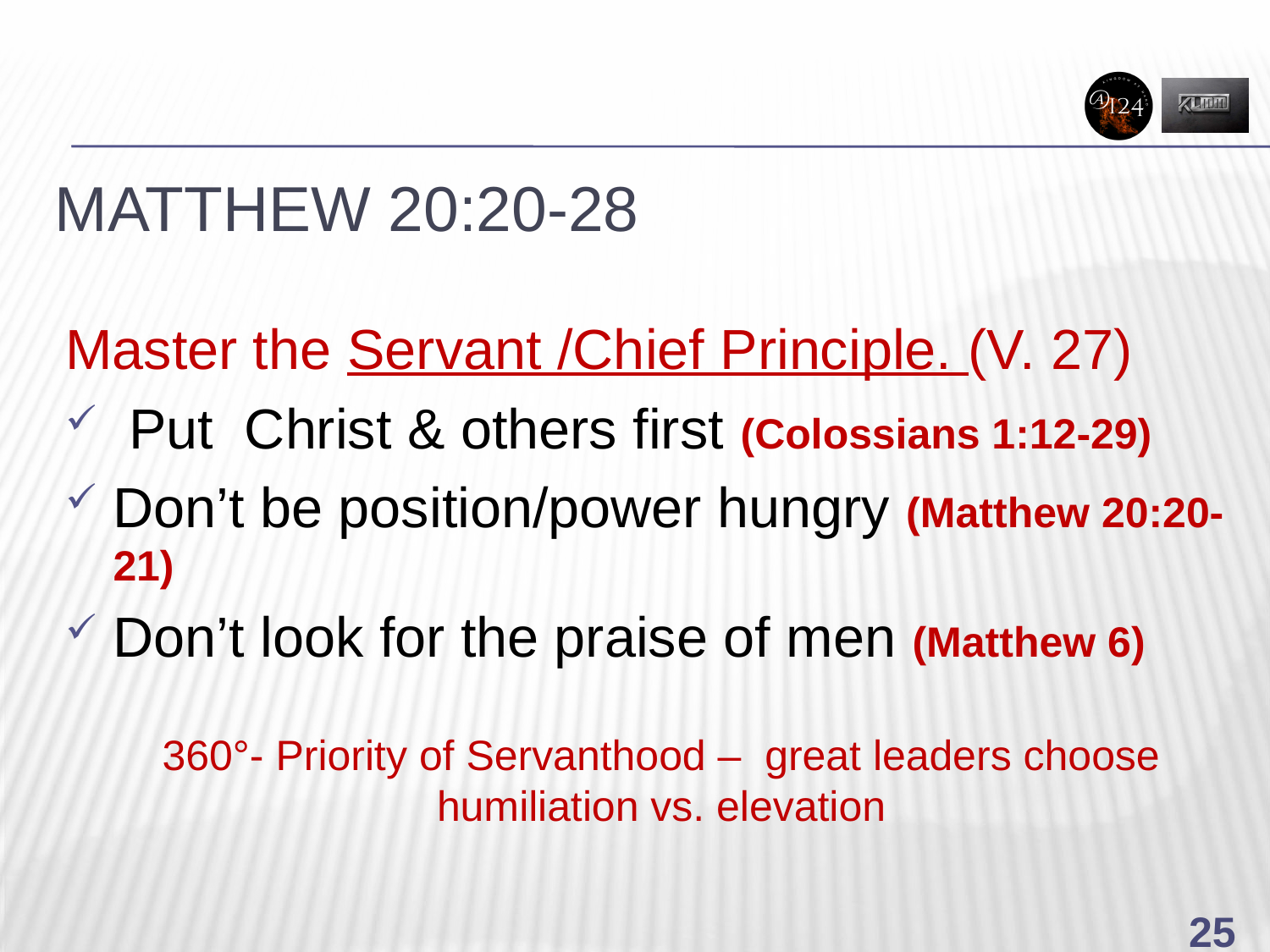

# Matthew 20:20-28
Master the Servant /Chief Principle. (V. 27)
Put  Christ & others first (Colossians 1:12-29)
Don’t be position/power hungry (Matthew 20:20-21)
Don’t look for the praise of men (Matthew 6)

360°- Priority of Servanthood –  great leaders choose humiliation vs. elevation

25